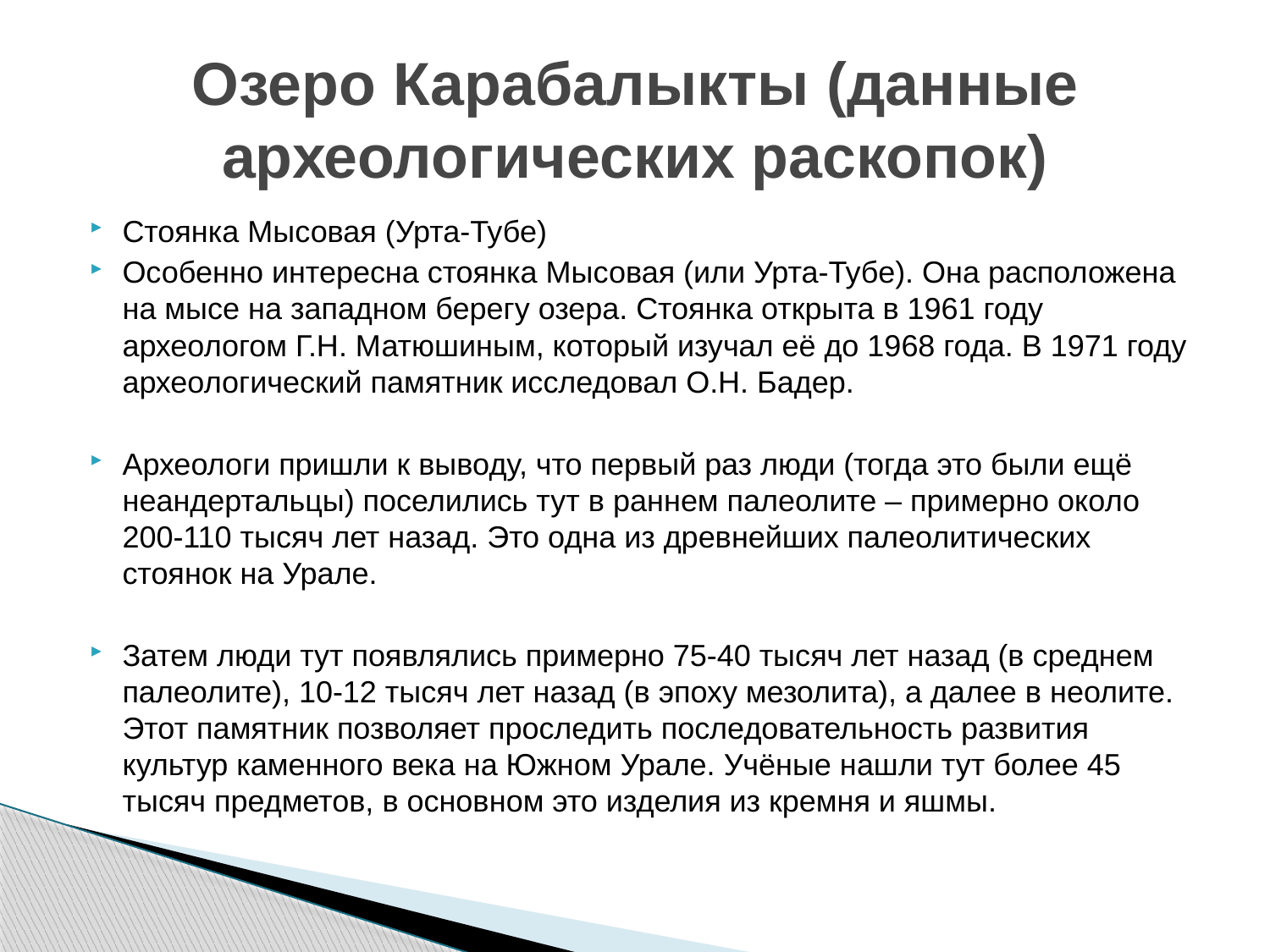

# Озеро Карабалыкты (данные археологических раскопок)
Стоянка Мысовая (Урта-Тубе)
Особенно интересна стоянка Мысовая (или Урта-Тубе). Она расположена на мысе на западном берегу озера. Стоянка открыта в 1961 году археологом Г.Н. Матюшиным, который изучал её до 1968 года. В 1971 году археологический памятник исследовал О.Н. Бадер.

Археологи пришли к выводу, что первый раз люди (тогда это были ещё неандертальцы) поселились тут в раннем палеолите – примерно около 200-110 тысяч лет назад. Это одна из древнейших палеолитических стоянок на Урале.

Затем люди тут появлялись примерно 75-40 тысяч лет назад (в среднем палеолите), 10-12 тысяч лет назад (в эпоху мезолита), а далее в неолите. Этот памятник позволяет проследить последовательность развития культур каменного века на Южном Урале. Учёные нашли тут более 45 тысяч предметов, в основном это изделия из кремня и яшмы.